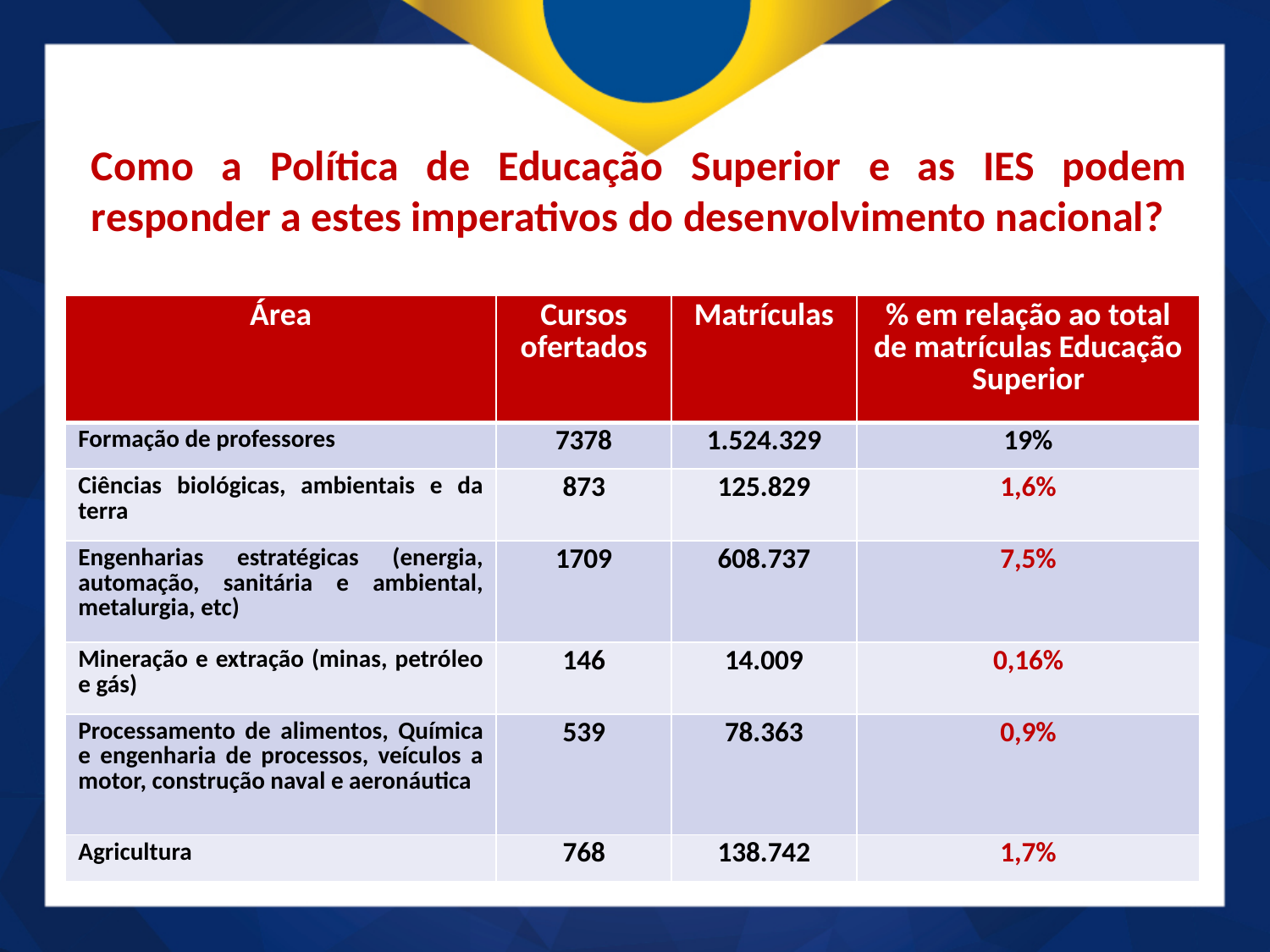

Como a Política de Educação Superior e as IES podem responder a estes imperativos do desenvolvimento nacional?
| Área | Cursos ofertados | Matrículas | % em relação ao total de matrículas Educação Superior |
| --- | --- | --- | --- |
| Formação de professores | 7378 | 1.524.329 | 19% |
| Ciências biológicas, ambientais e da terra | 873 | 125.829 | 1,6% |
| Engenharias estratégicas (energia, automação, sanitária e ambiental, metalurgia, etc) | 1709 | 608.737 | 7,5% |
| Mineração e extração (minas, petróleo e gás) | 146 | 14.009 | 0,16% |
| Processamento de alimentos, Química e engenharia de processos, veículos a motor, construção naval e aeronáutica | 539 | 78.363 | 0,9% |
| Agricultura | 768 | 138.742 | 1,7% |